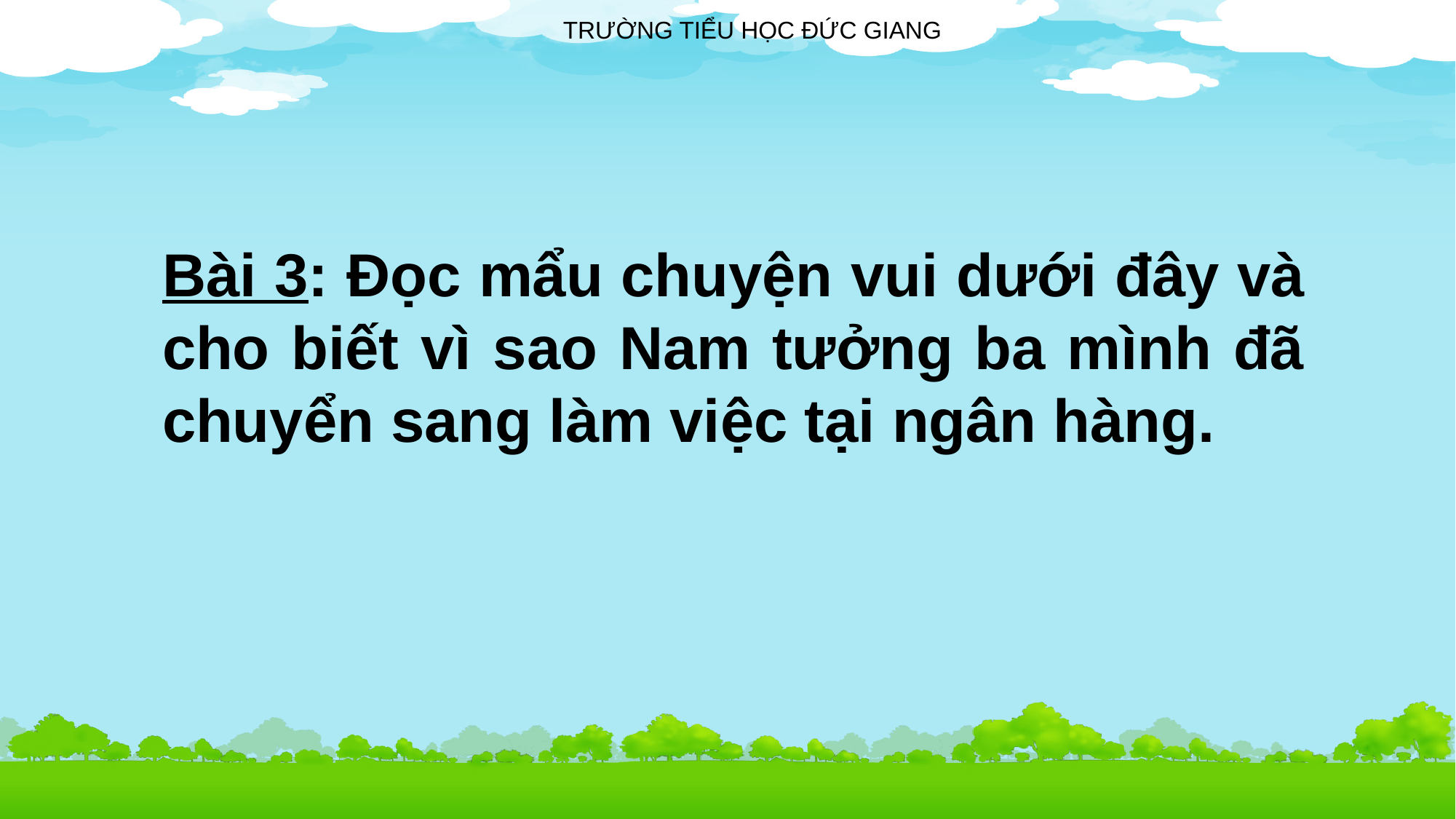

TRƯỜNG TIỂU HỌC ĐỨC GIANG

Bài 3: Đọc mẩu chuyện vui dưới đây và cho biết vì sao Nam tưởng ba mình đã chuyển sang làm việc tại ngân hàng.